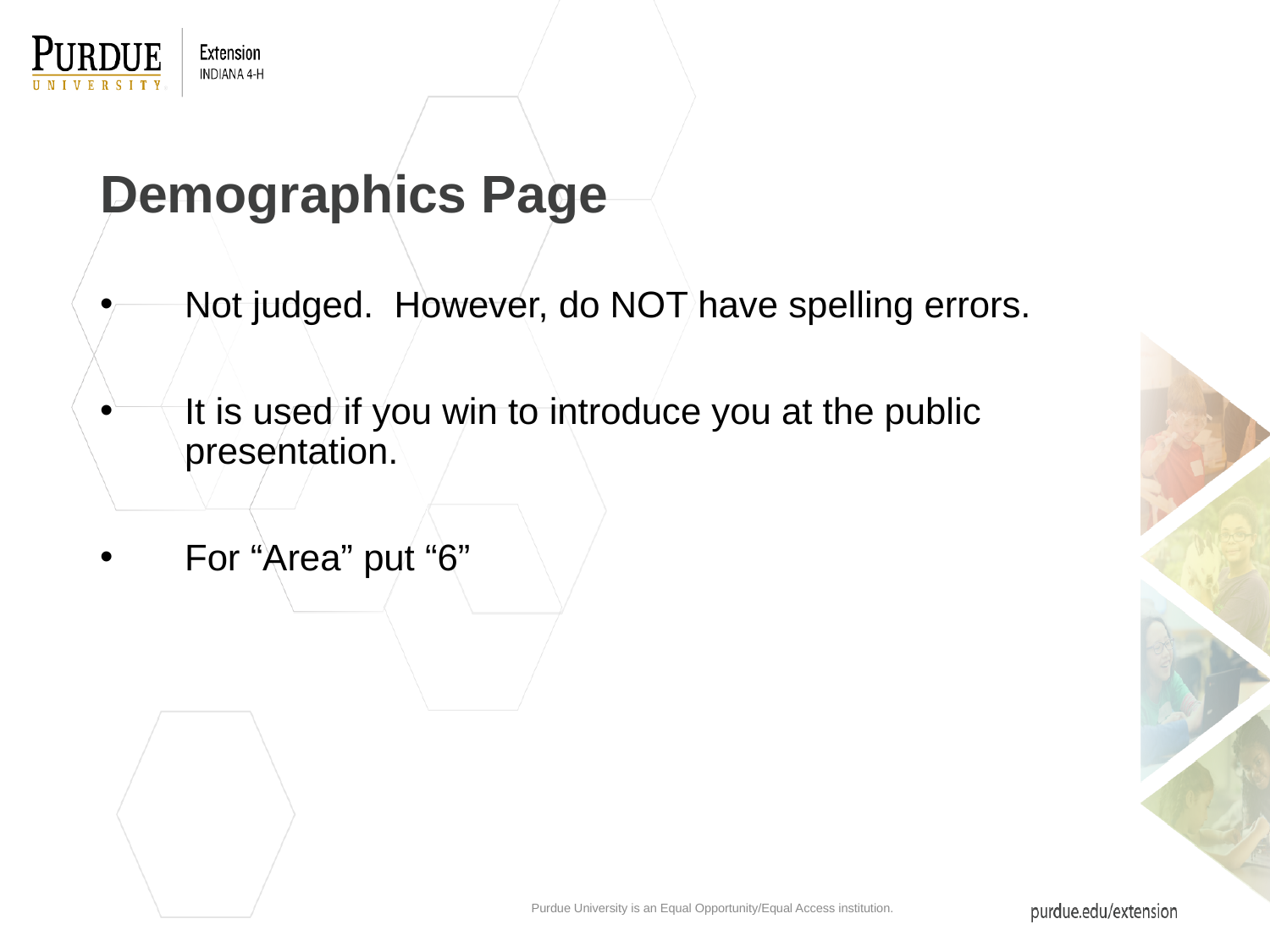

# Demographics Page
Not judged.  However, do NOT have spelling errors.

It is used if you win to introduce you at the public presentation.

For “Area” put “6”
Purdue University is an Equal Opportunity/Equal Access institution.